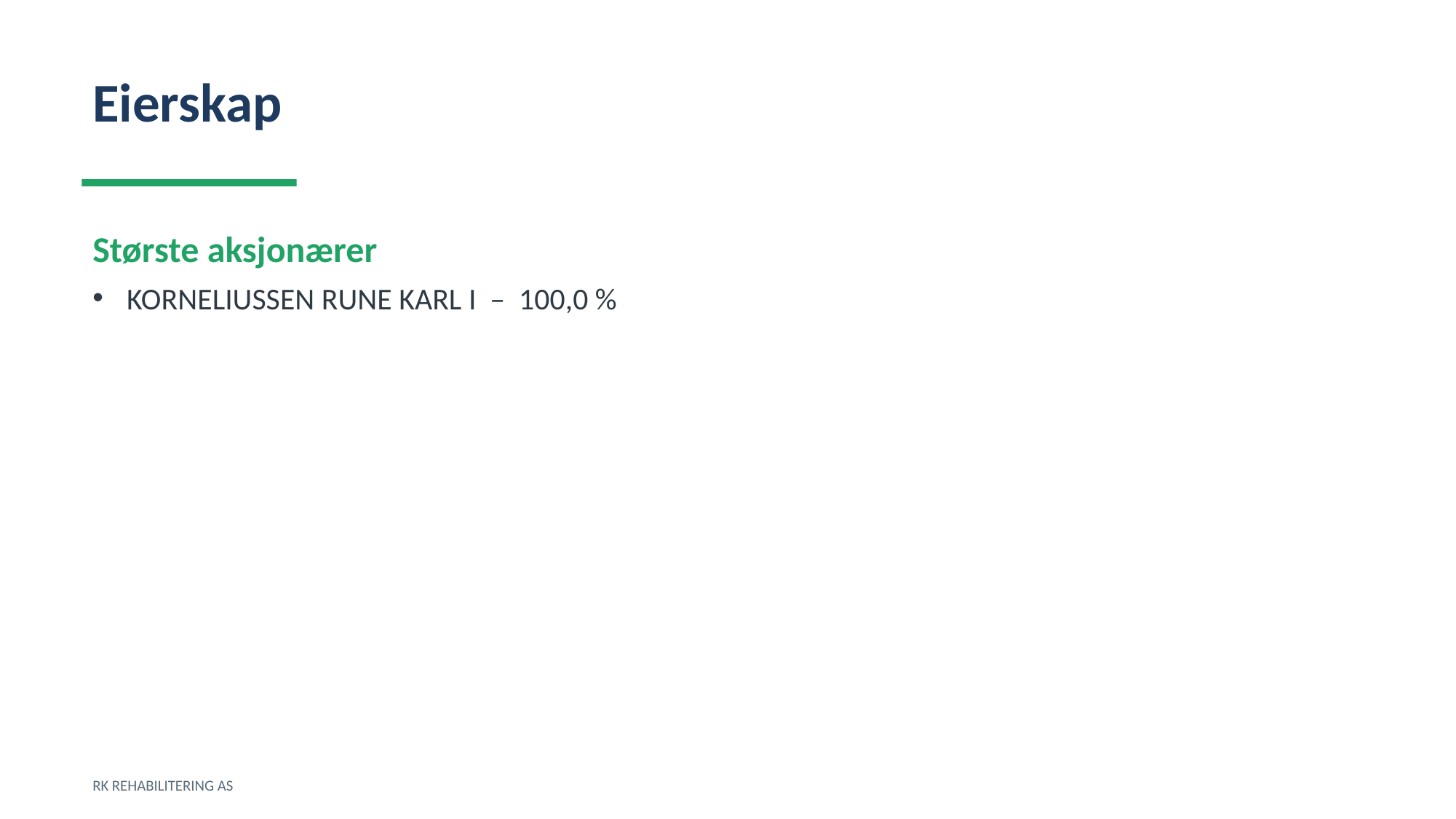

Eierskap

Største aksjonærer
KORNELIUSSEN RUNE KARL I  –  100,0 %
RK REHABILITERING AS